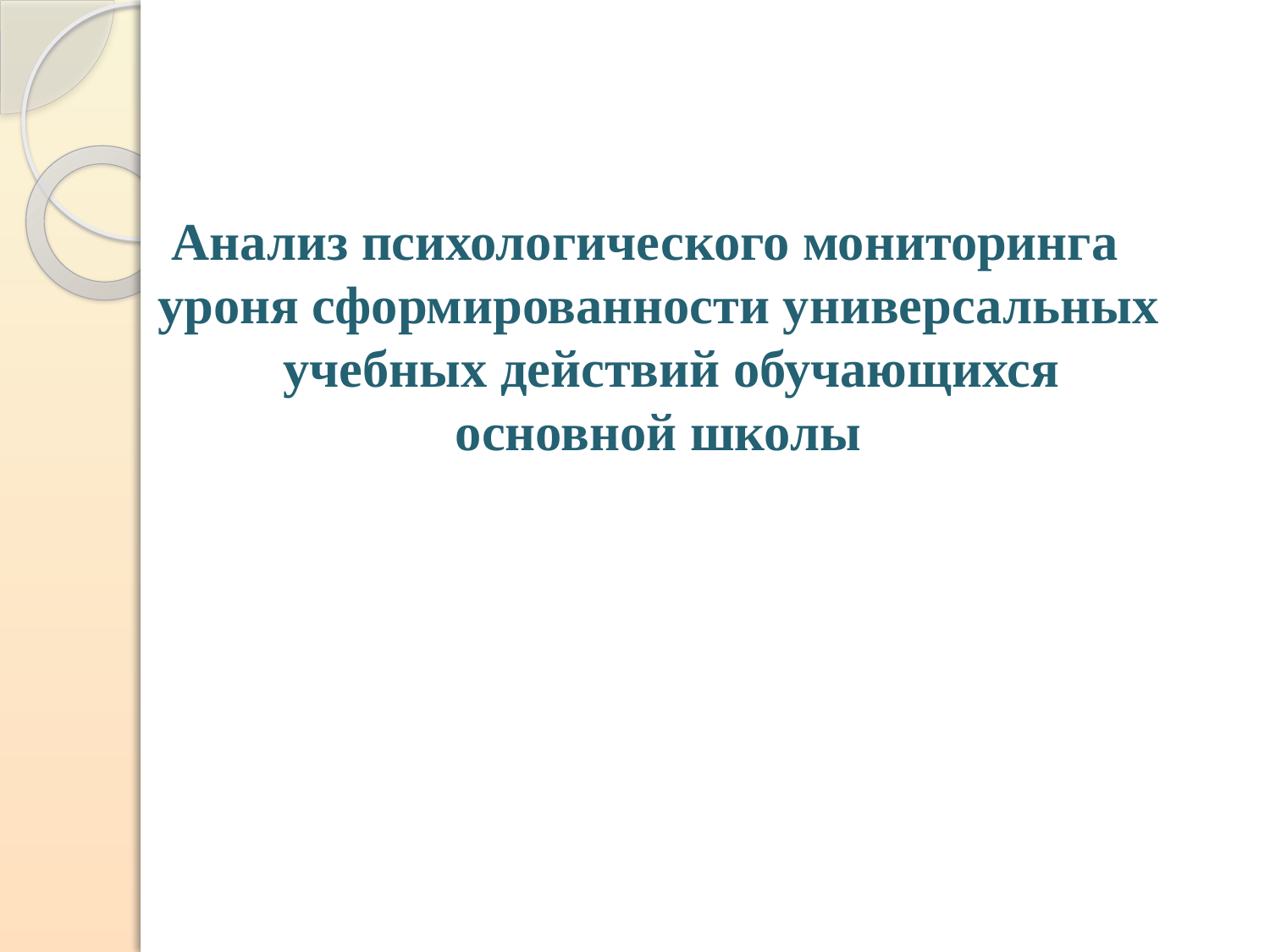

Анализ психологического мониторинга
уроня сформированности универсальных учебных действий обучающихся
основной школы